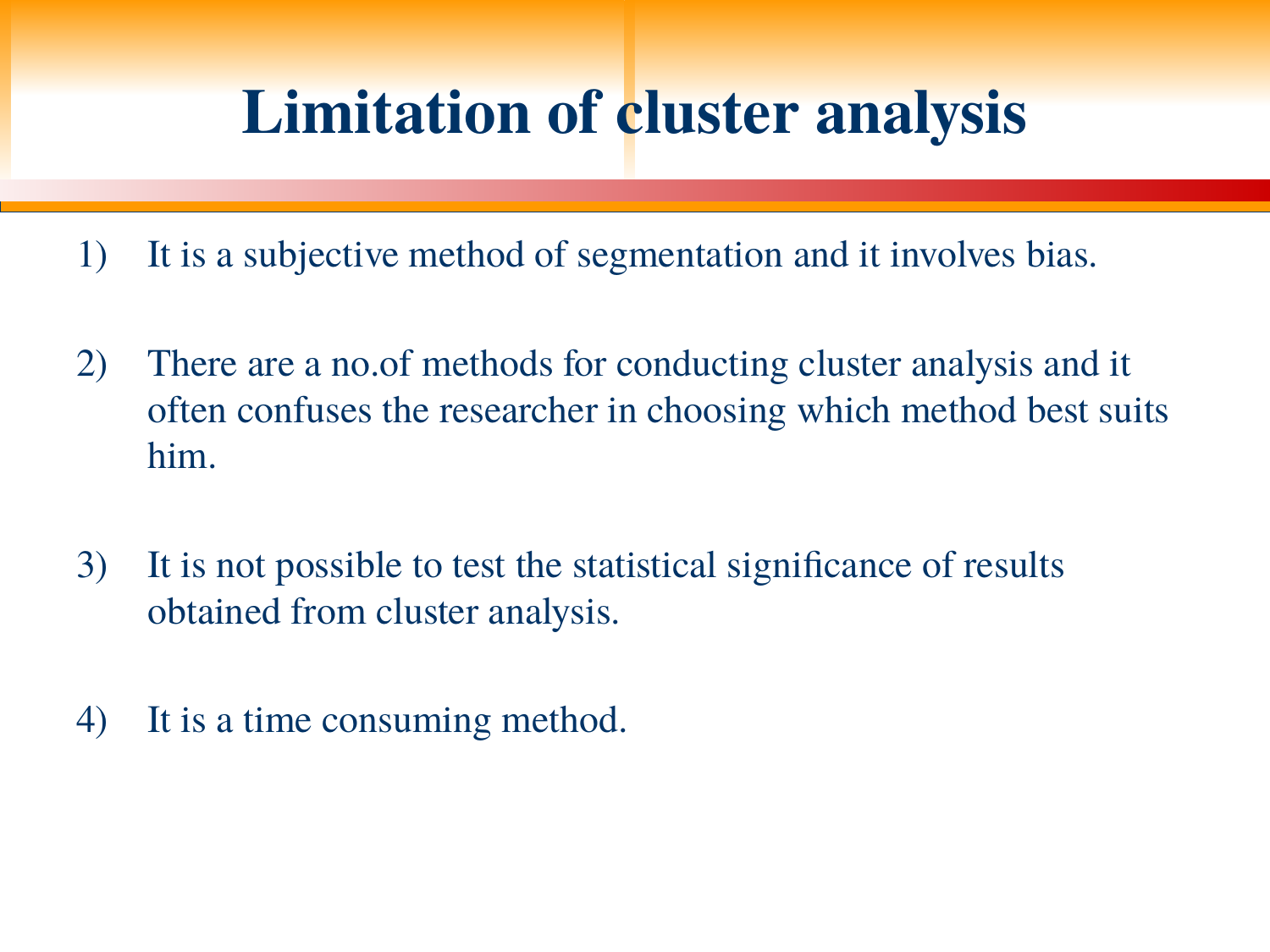

# Limitation of cluster analysis
It is a subjective method of segmentation and it involves bias.

There are a no.of methods for conducting cluster analysis and it often confuses the researcher in choosing which method best suits him.

It is not possible to test the statistical significance of results obtained from cluster analysis.

It is a time consuming method.
12